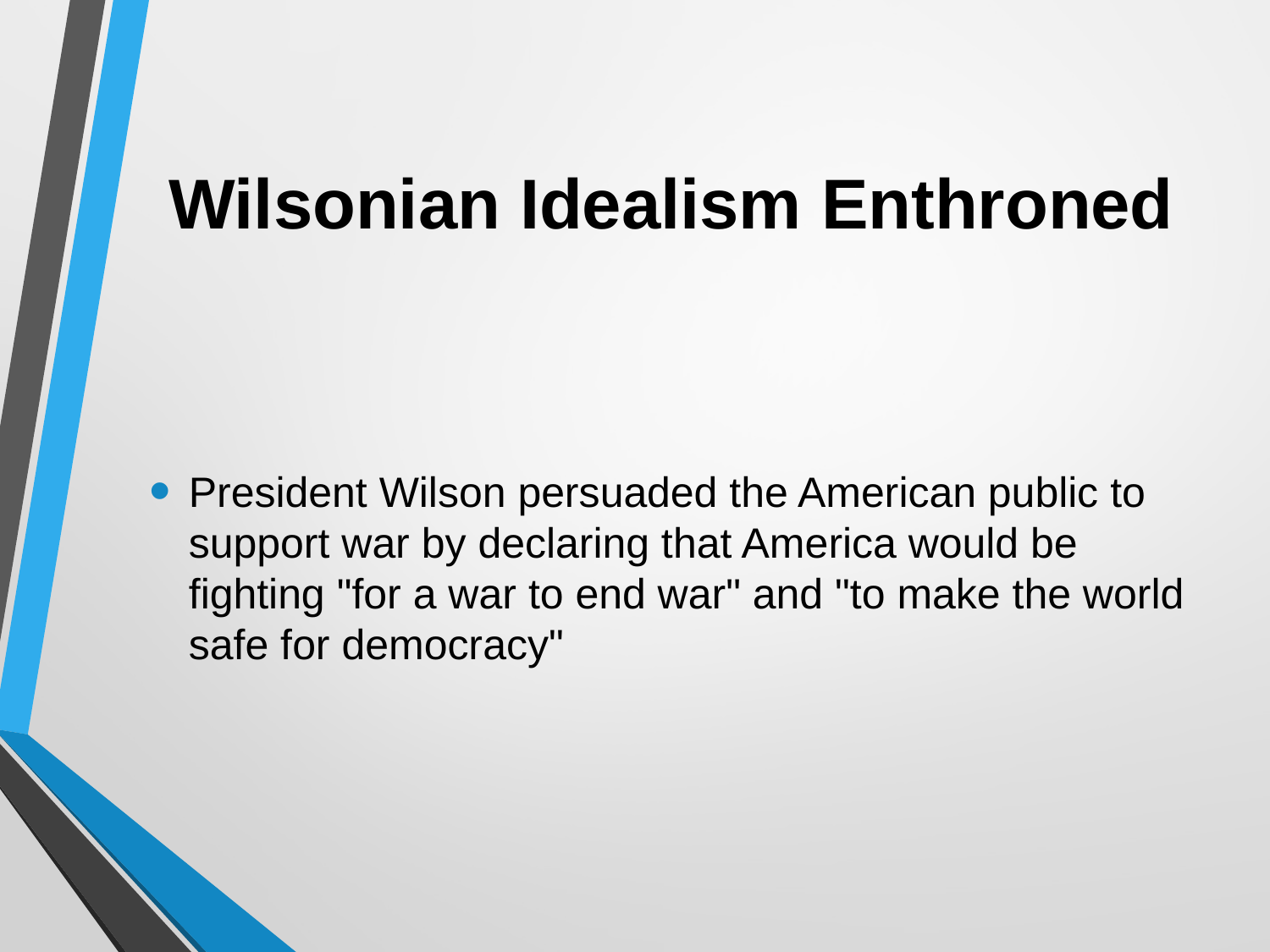

# Wilsonian Idealism Enthroned
President Wilson persuaded the American public to support war by declaring that America would be fighting "for a war to end war" and "to make the world safe for democracy"